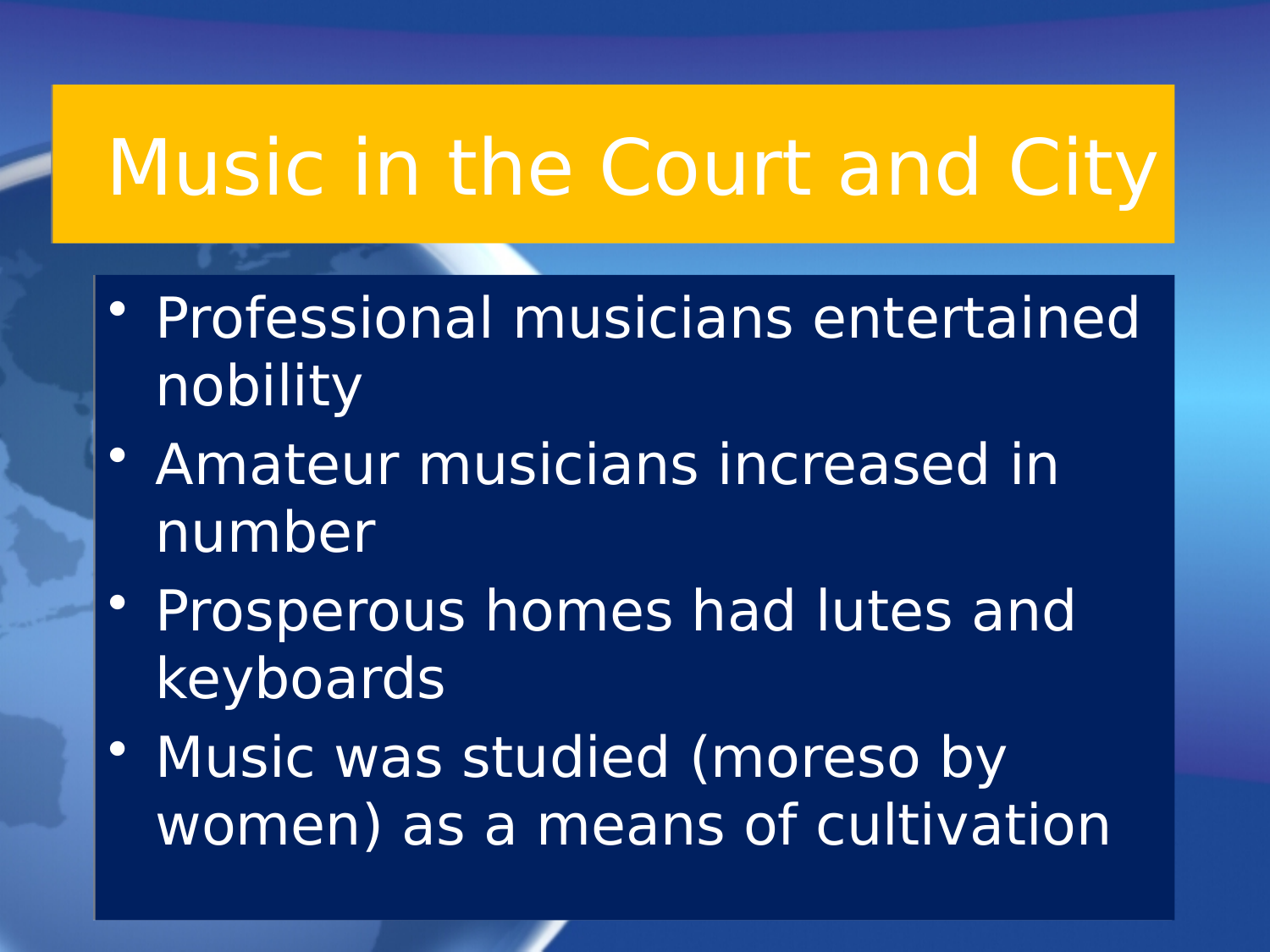

# Music in the Court and City
Professional musicians entertained nobility
Amateur musicians increased in number
Prosperous homes had lutes and keyboards
Music was studied (moreso by women) as a means of cultivation